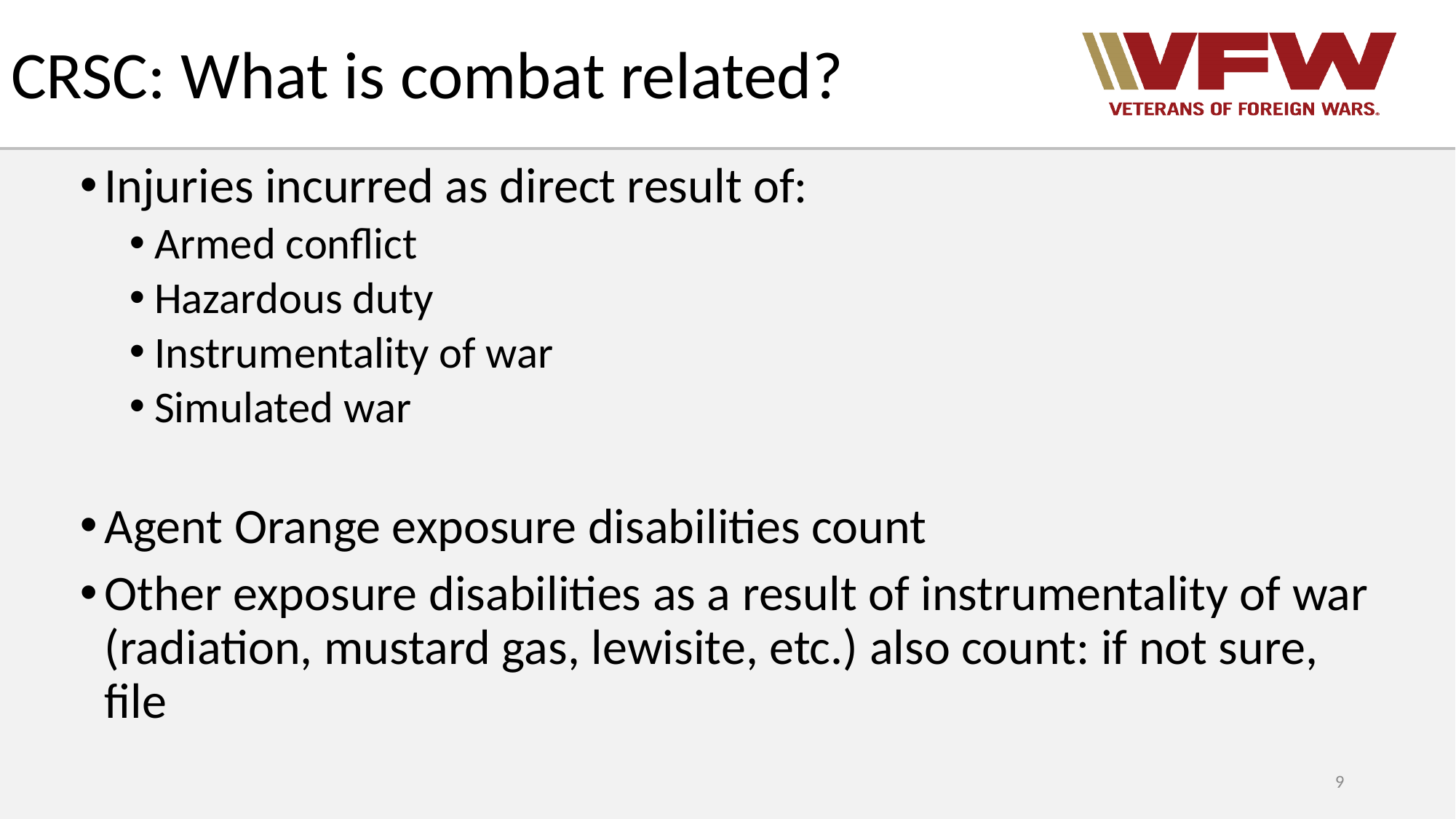

# CRSC: What is combat related?
Injuries incurred as direct result of:
Armed conflict
Hazardous duty
Instrumentality of war
Simulated war

Agent Orange exposure disabilities count
Other exposure disabilities as a result of instrumentality of war (radiation, mustard gas, lewisite, etc.) also count: if not sure, file

9